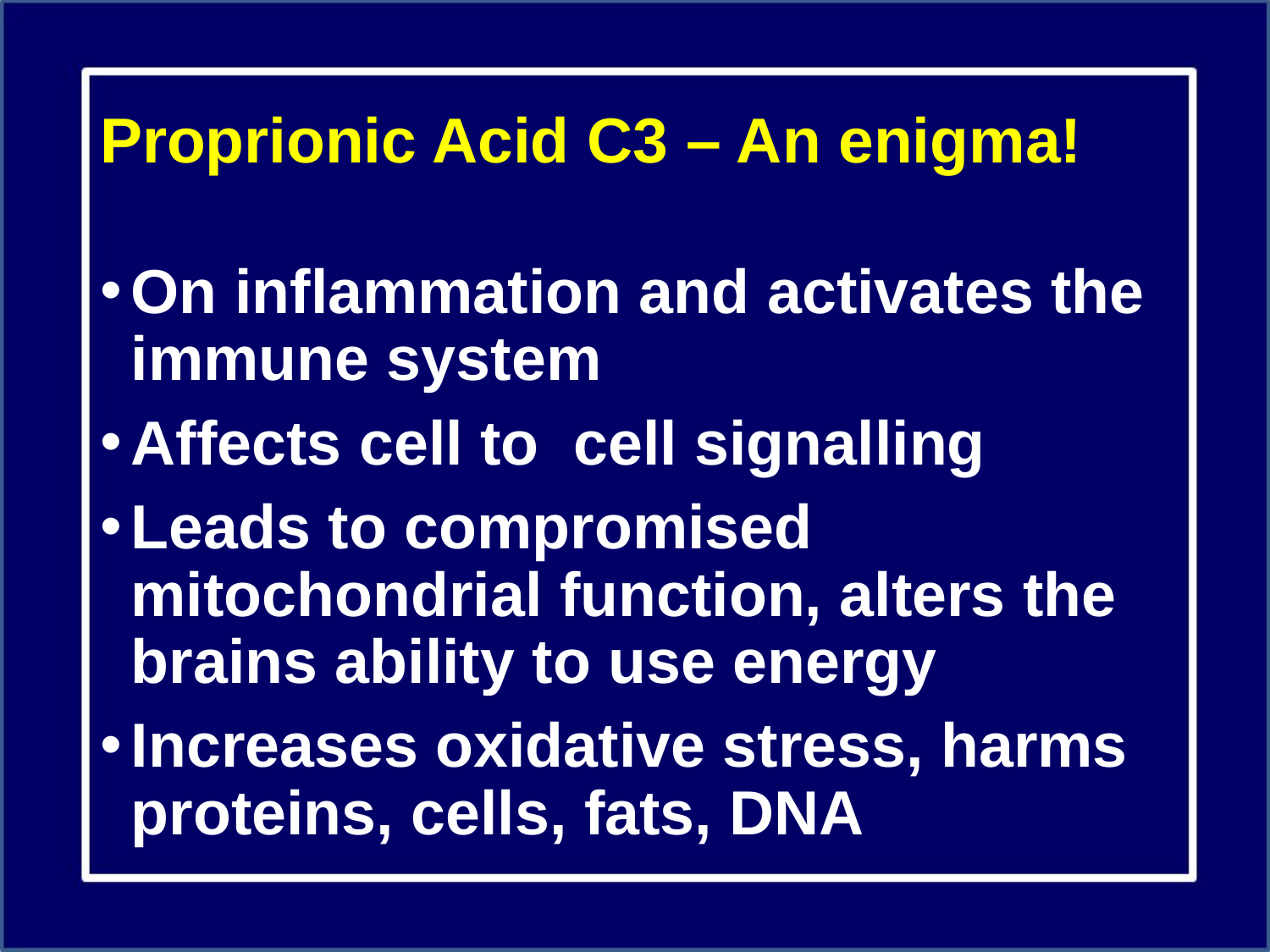

# Proprionic Acid C3 – An enigma!
On inflammation and activates the immune system
Affects cell to  cell signalling
Leads to compromised mitochondrial function, alters the brains ability to use energy
Increases oxidative stress, harms proteins, cells, fats, DNA